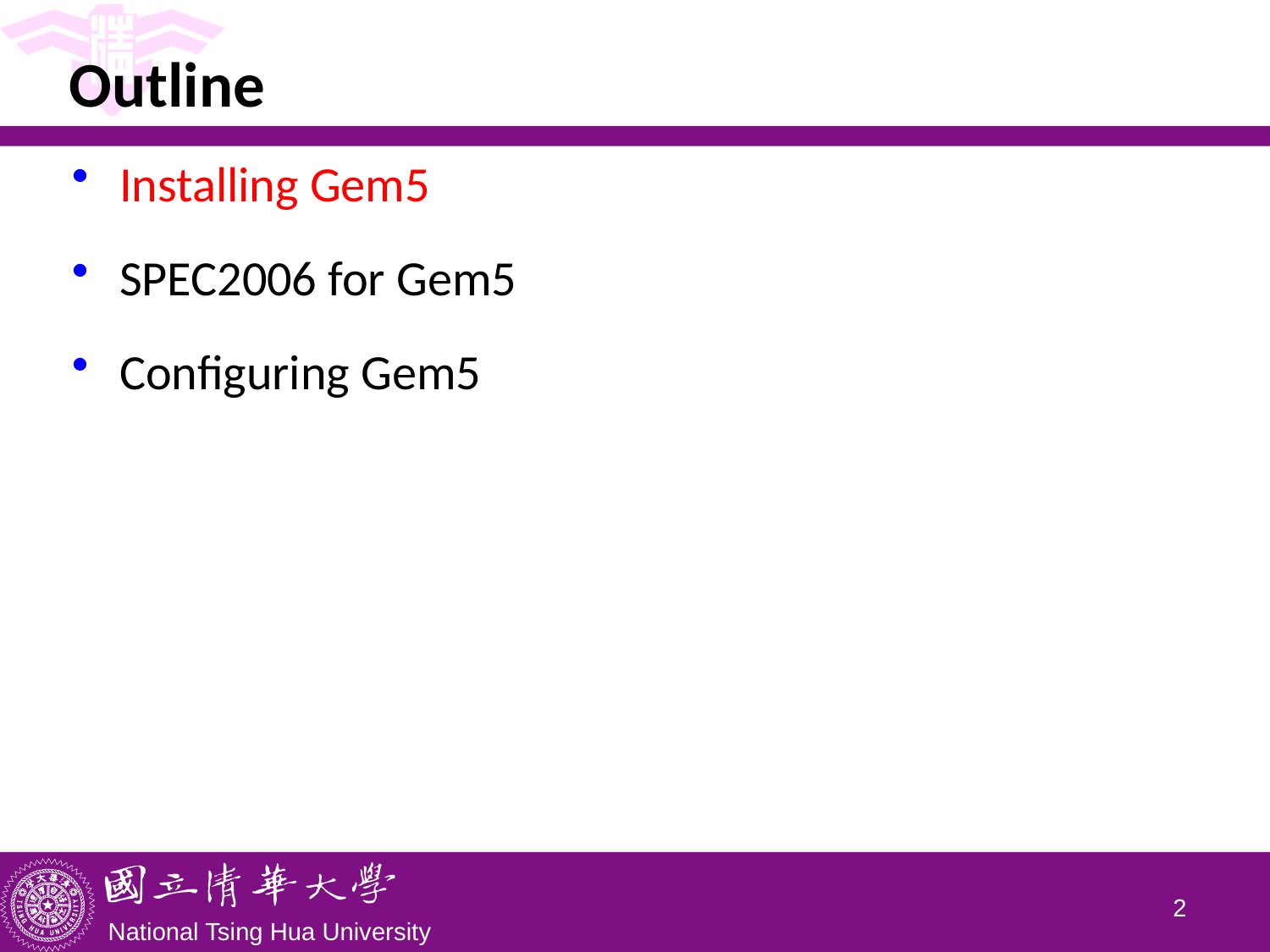

# Outline
Installing Gem5
SPEC2006 for Gem5
Configuring Gem5
2